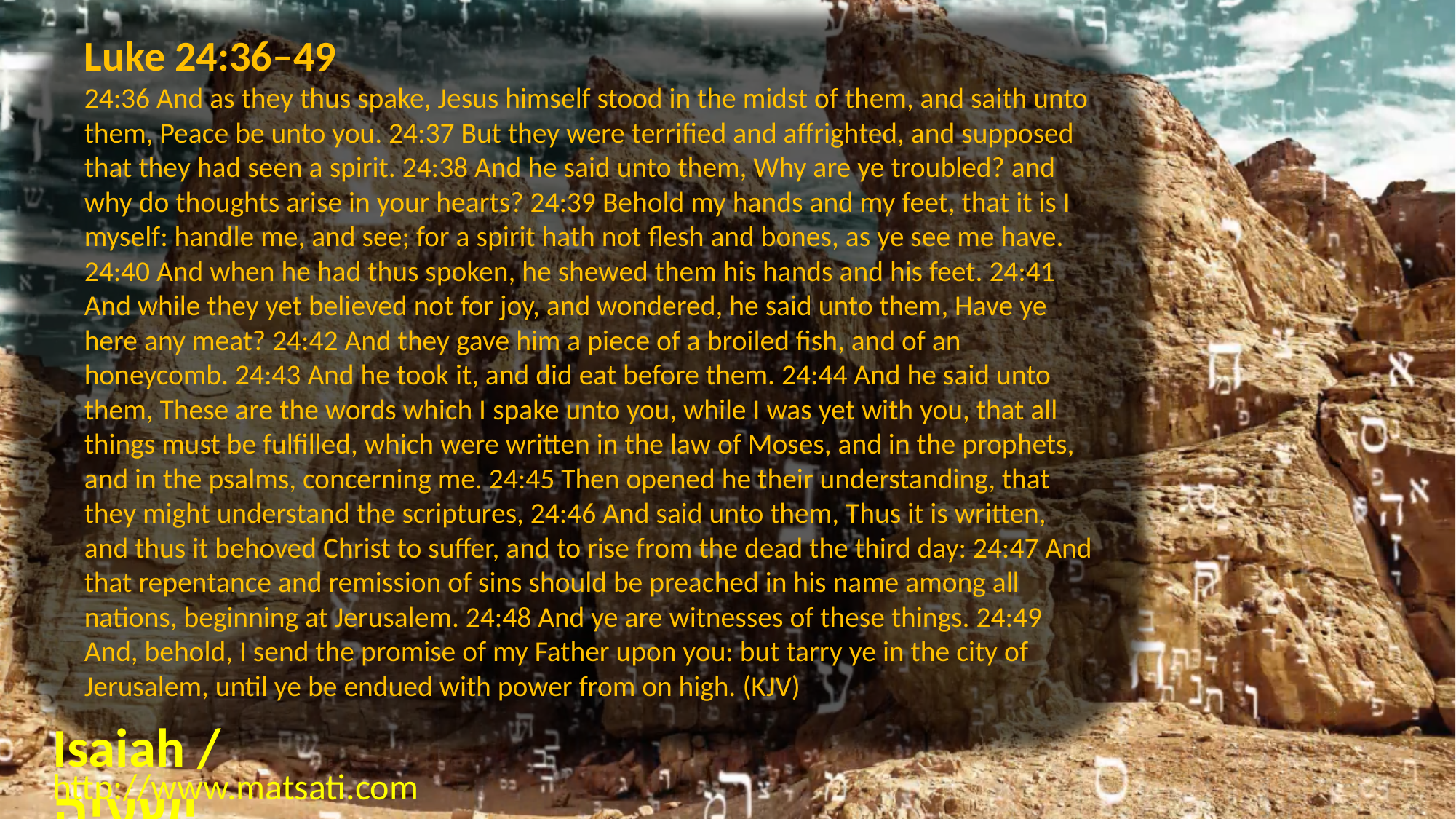

Luke 24:36–49
24:36 And as they thus spake, Jesus himself stood in the midst of them, and saith unto them, Peace be unto you. 24:37 But they were terrified and affrighted, and supposed that they had seen a spirit. 24:38 And he said unto them, Why are ye troubled? and why do thoughts arise in your hearts? 24:39 Behold my hands and my feet, that it is I myself: handle me, and see; for a spirit hath not flesh and bones, as ye see me have. 24:40 And when he had thus spoken, he shewed them his hands and his feet. 24:41 And while they yet believed not for joy, and wondered, he said unto them, Have ye here any meat? 24:42 And they gave him a piece of a broiled fish, and of an honeycomb. 24:43 And he took it, and did eat before them. 24:44 And he said unto them, These are the words which I spake unto you, while I was yet with you, that all things must be fulfilled, which were written in the law of Moses, and in the prophets, and in the psalms, concerning me. 24:45 Then opened he their understanding, that they might understand the scriptures, 24:46 And said unto them, Thus it is written, and thus it behoved Christ to suffer, and to rise from the dead the third day: 24:47 And that repentance and remission of sins should be preached in his name among all nations, beginning at Jerusalem. 24:48 And ye are witnesses of these things. 24:49 And, behold, I send the promise of my Father upon you: but tarry ye in the city of Jerusalem, until ye be endued with power from on high. (KJV)
Isaiah / ישעיה
http://www.matsati.com